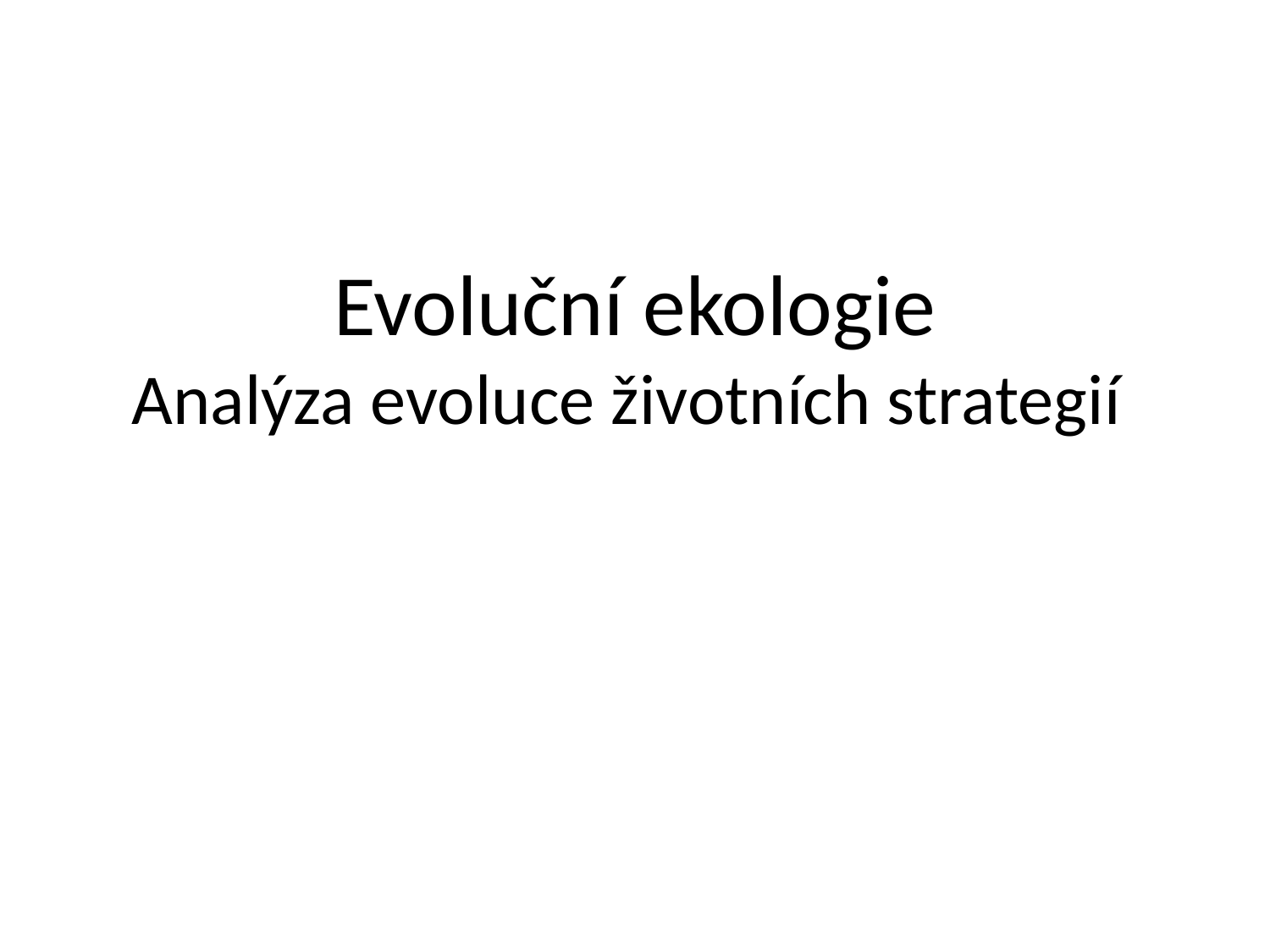

# Evoluční ekologie Analýza evoluce životních strategií